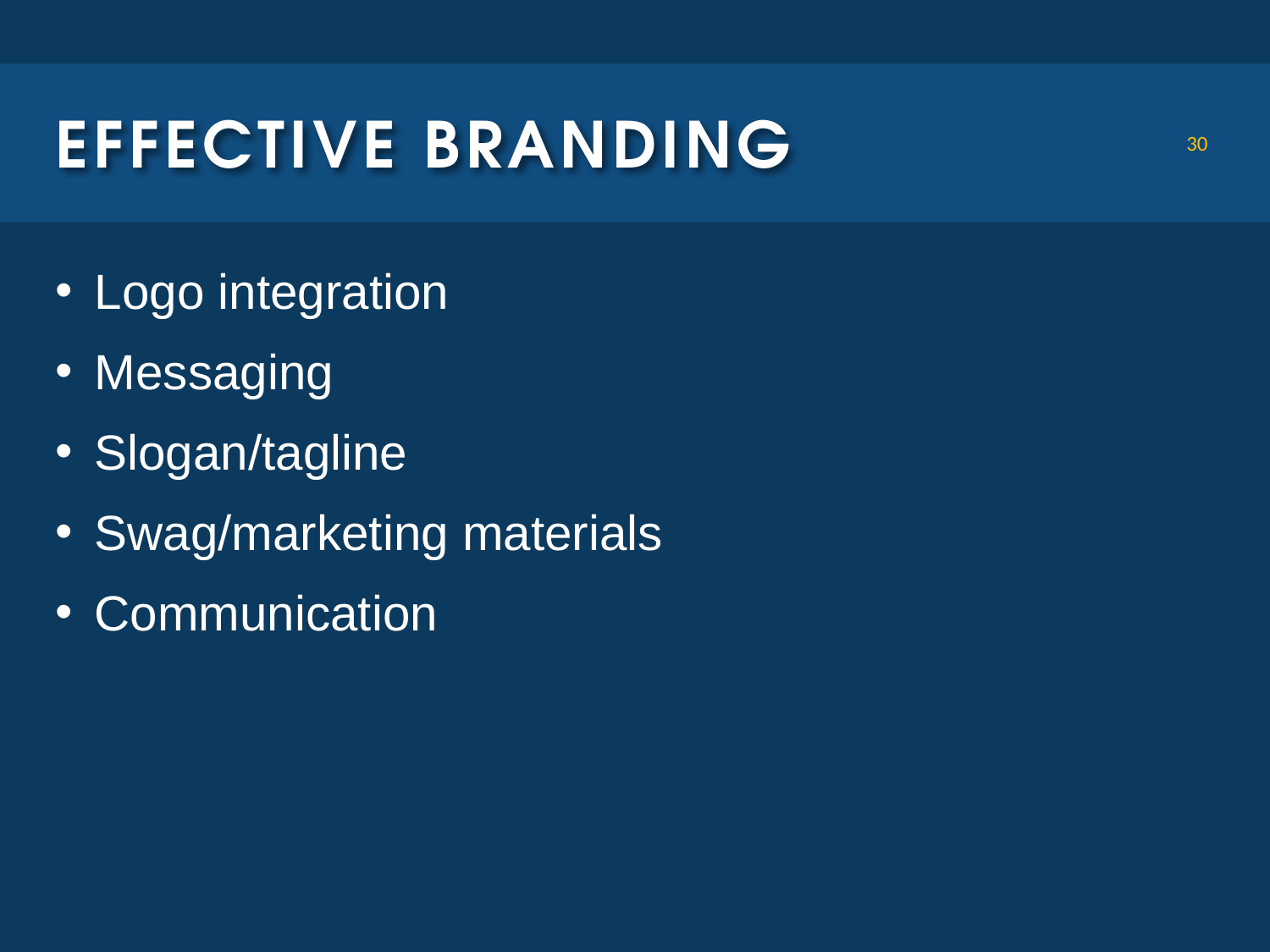

# Effective branding
30
Logo integration
Messaging
Slogan/tagline
Swag/marketing materials
Communication